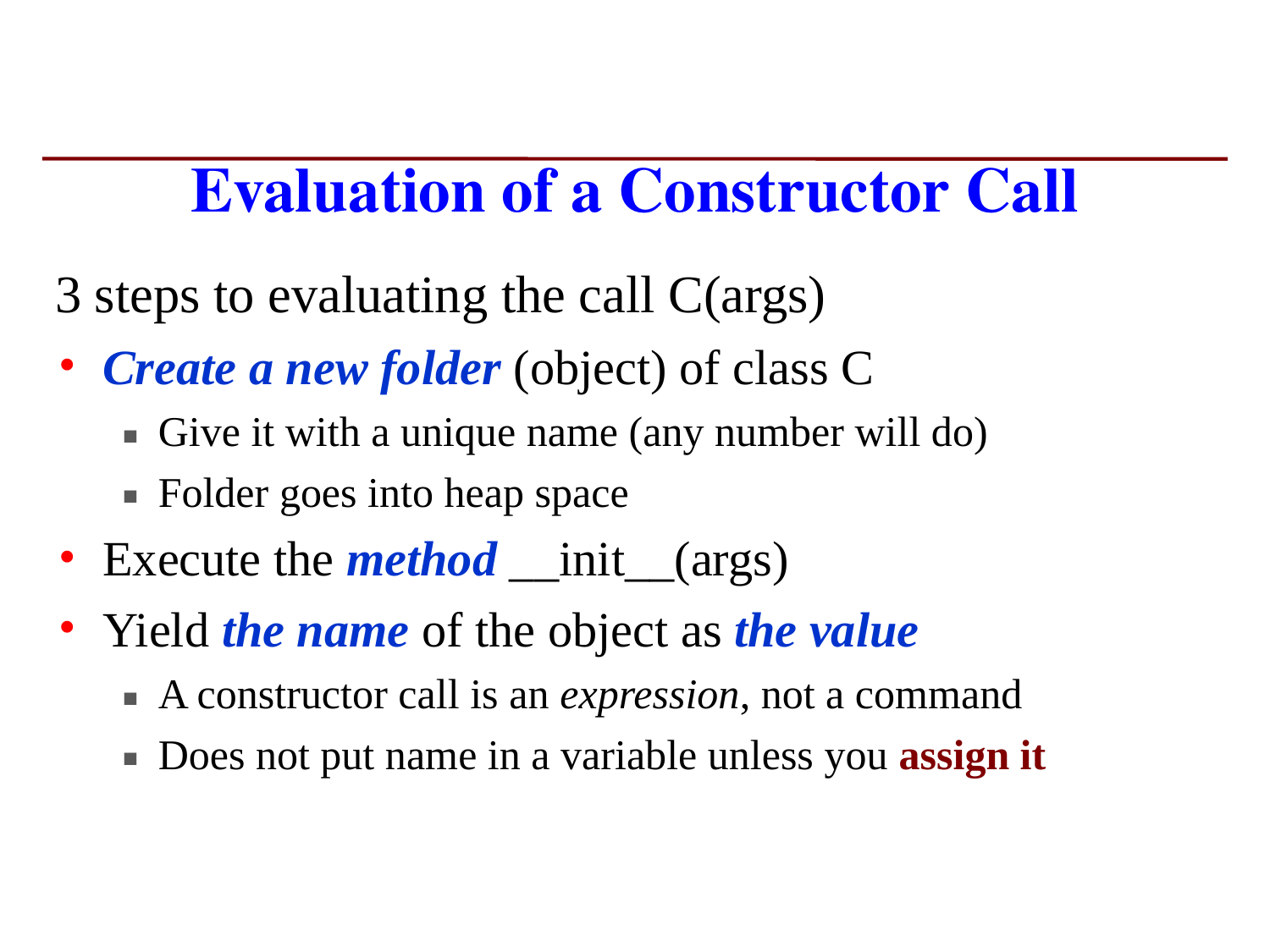

# Evaluation of a Constructor Call
3 steps to evaluating the call C(args)
Create a new folder (object) of class C
Give it with a unique name (any number will do)
Folder goes into heap space
Execute the method __init__(args)
Yield the name of the object as the value
A constructor call is an expression, not a command
Does not put name in a variable unless you assign it